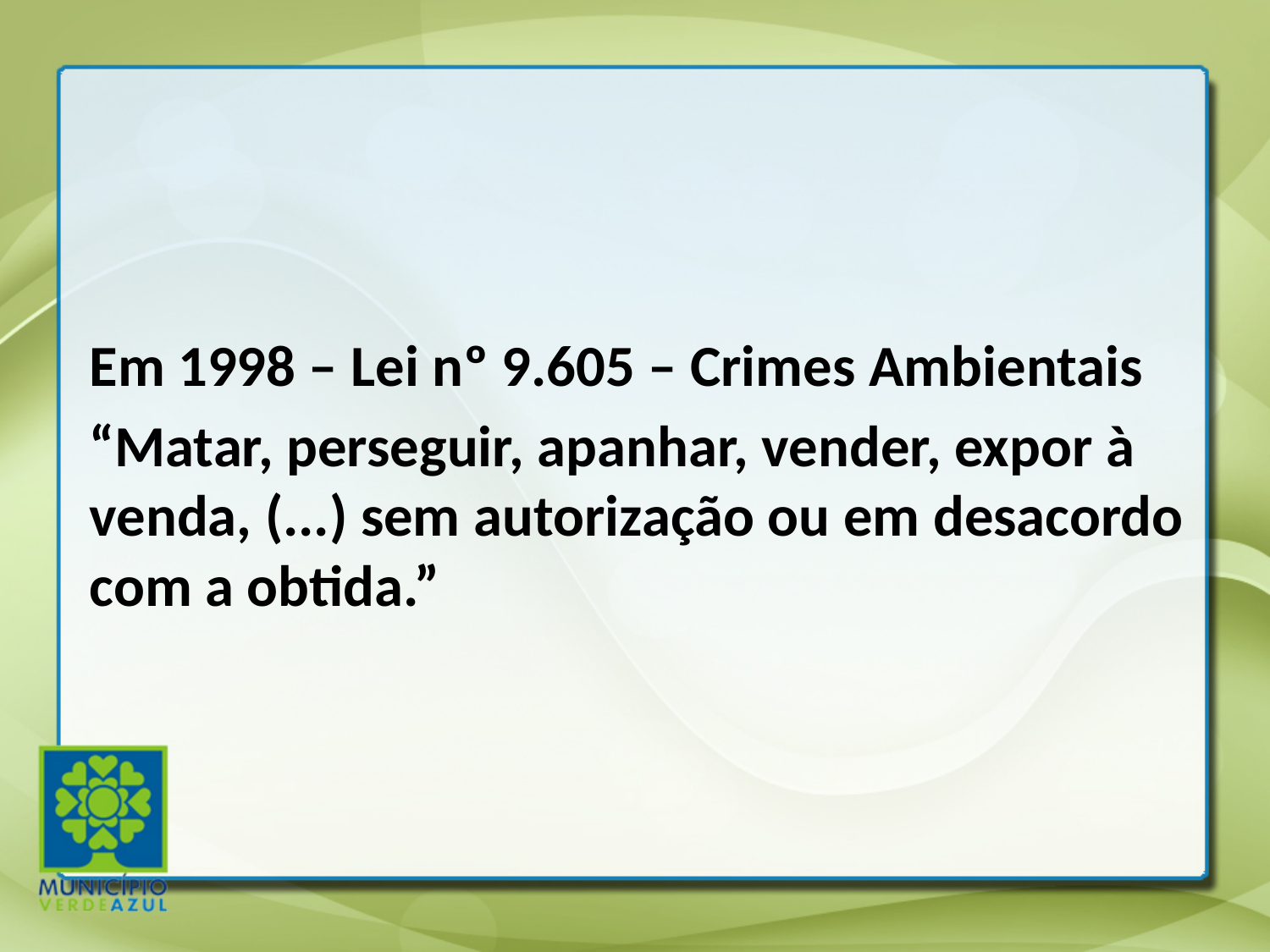

Em 1998 – Lei nº 9.605 – Crimes Ambientais
“Matar, perseguir, apanhar, vender, expor à venda, (...) sem autorização ou em desacordo com a obtida.”